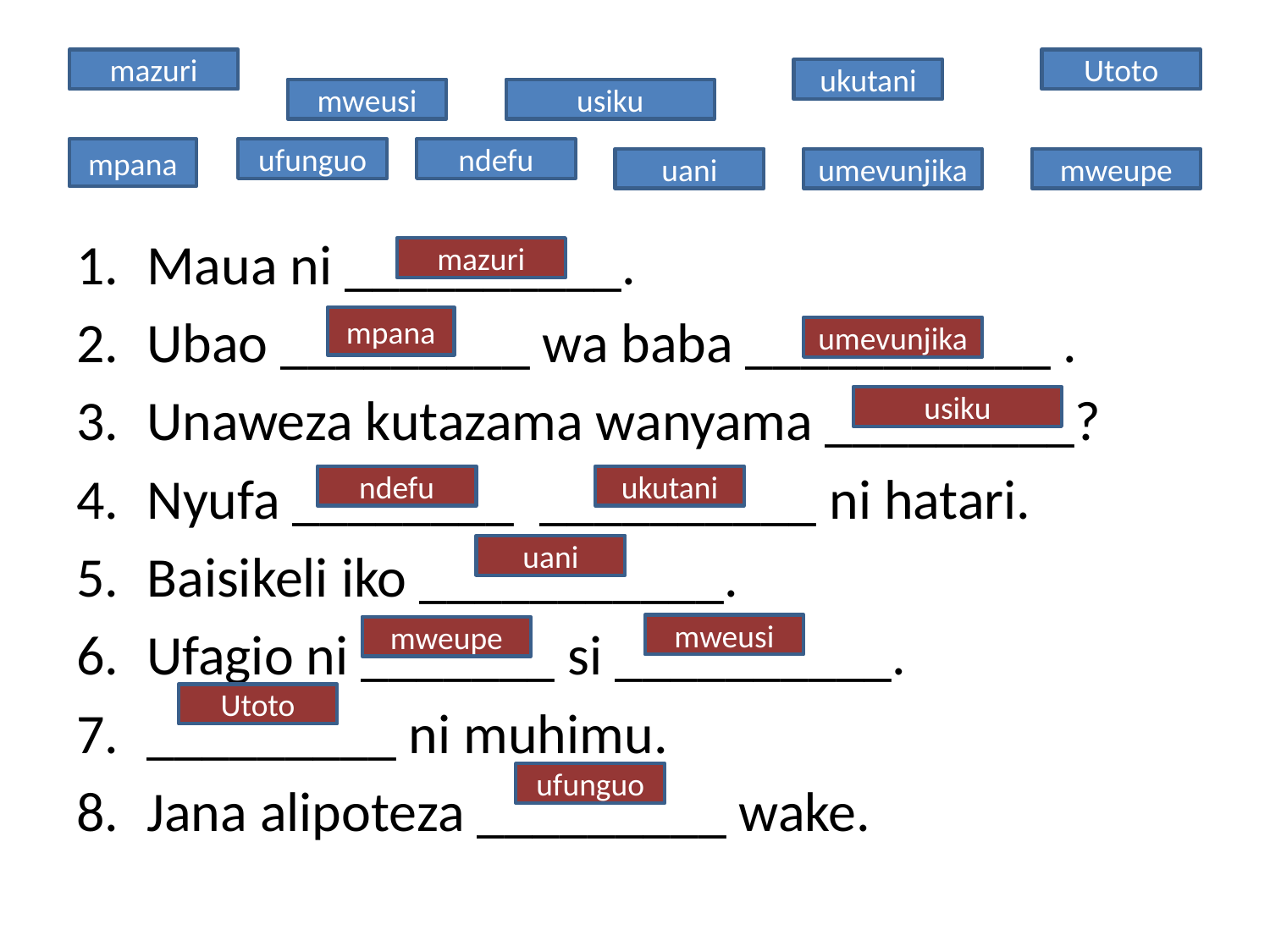

#
mazuri
Utoto
ukutani
mweusi
usiku
mpana
ufunguo
ndefu
uani
umevunjika
mweupe
Maua ni __________.
Ubao _________ wa baba ___________ .
Unaweza kutazama wanyama _________?
Nyufa ________  __________ ni hatari.
Baisikeli iko ___________.
Ufagio ni _______ si __________.
_________ ni muhimu.
Jana alipoteza _________ wake.

mazuri
mpana
umevunjika
usiku
ndefu
ukutani
uani
mweusi
mweupe
Utoto
ufunguo